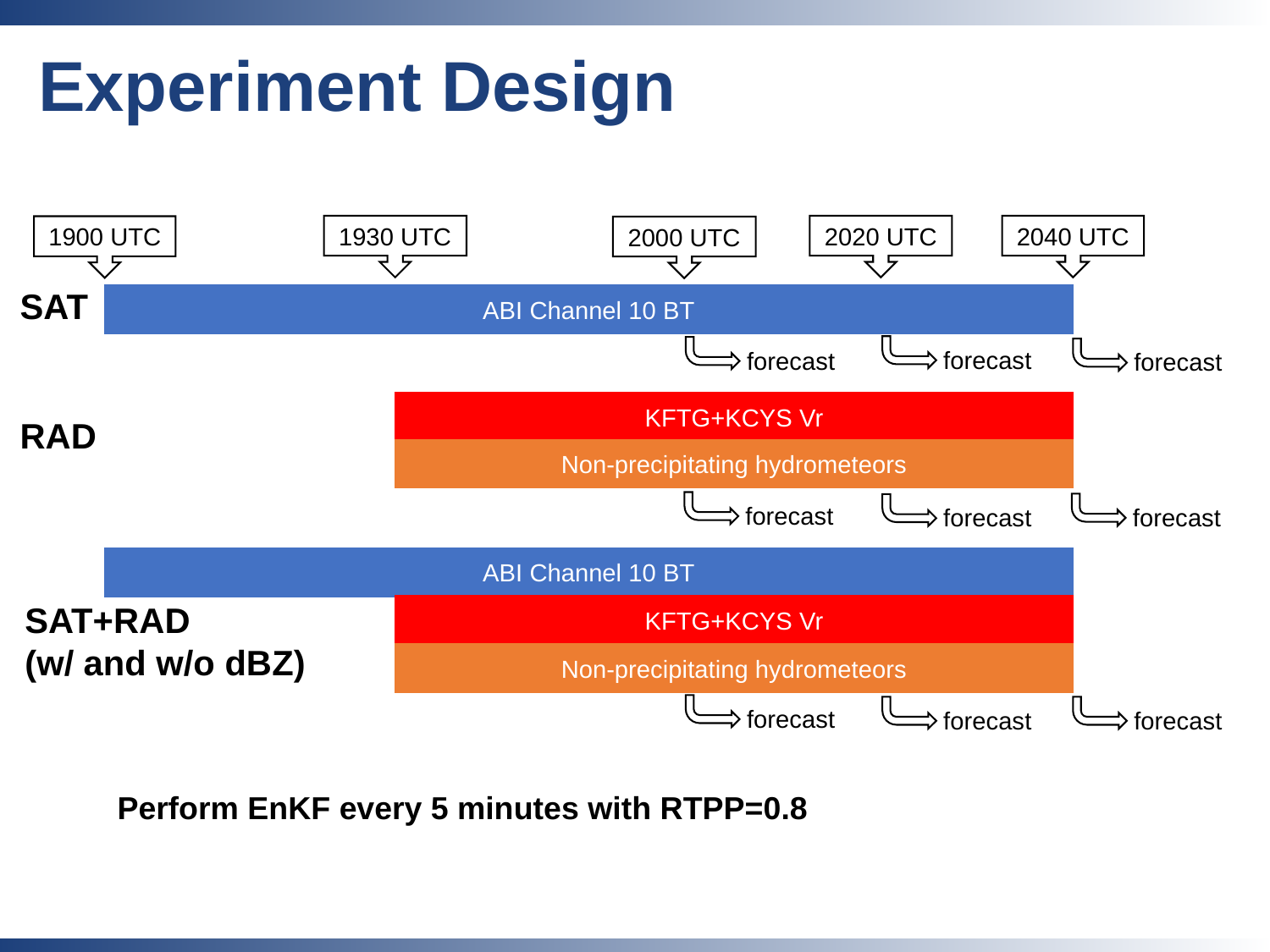

# Experiment Design
1930 UTC
2020 UTC
2040 UTC
1900 UTC
2000 UTC
SAT
ABI Channel 10 BT

forecast

forecast
forecast
KFTG+KCYS Vr
RAD
Non-precipitating hydrometeors

forecast

forecast
forecast
ABI Channel 10 BT
SAT+RAD
(w/ and w/o dBZ)
KFTG+KCYS Vr
Non-precipitating hydrometeors

forecast
forecast
forecast
Perform EnKF every 5 minutes with RTPP=0.8